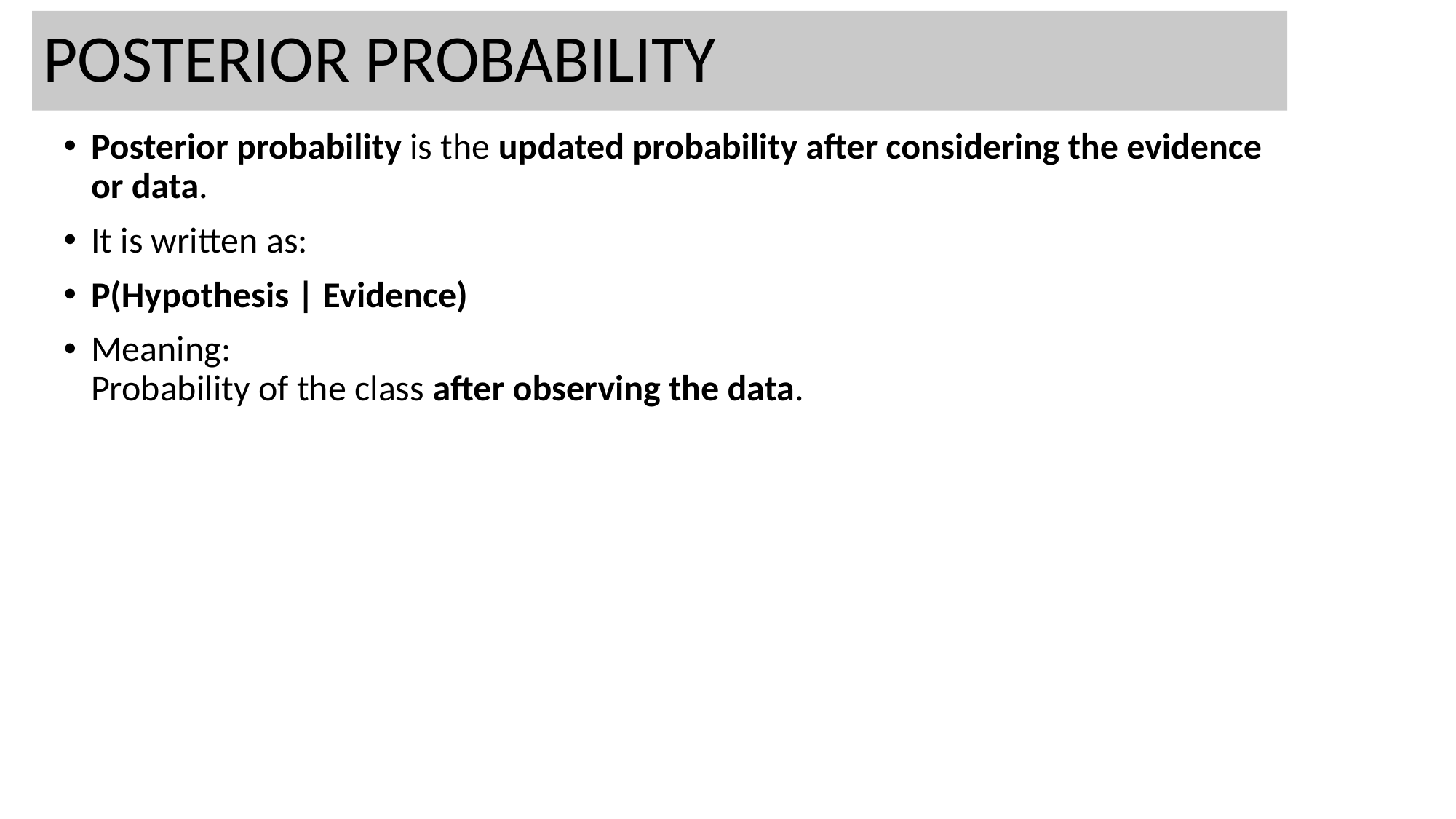

# POSTERIOR PROBABILITY
Posterior probability is the updated probability after considering the evidence or data.
It is written as:
P(Hypothesis | Evidence)
Meaning:
Probability of the class after observing the data.